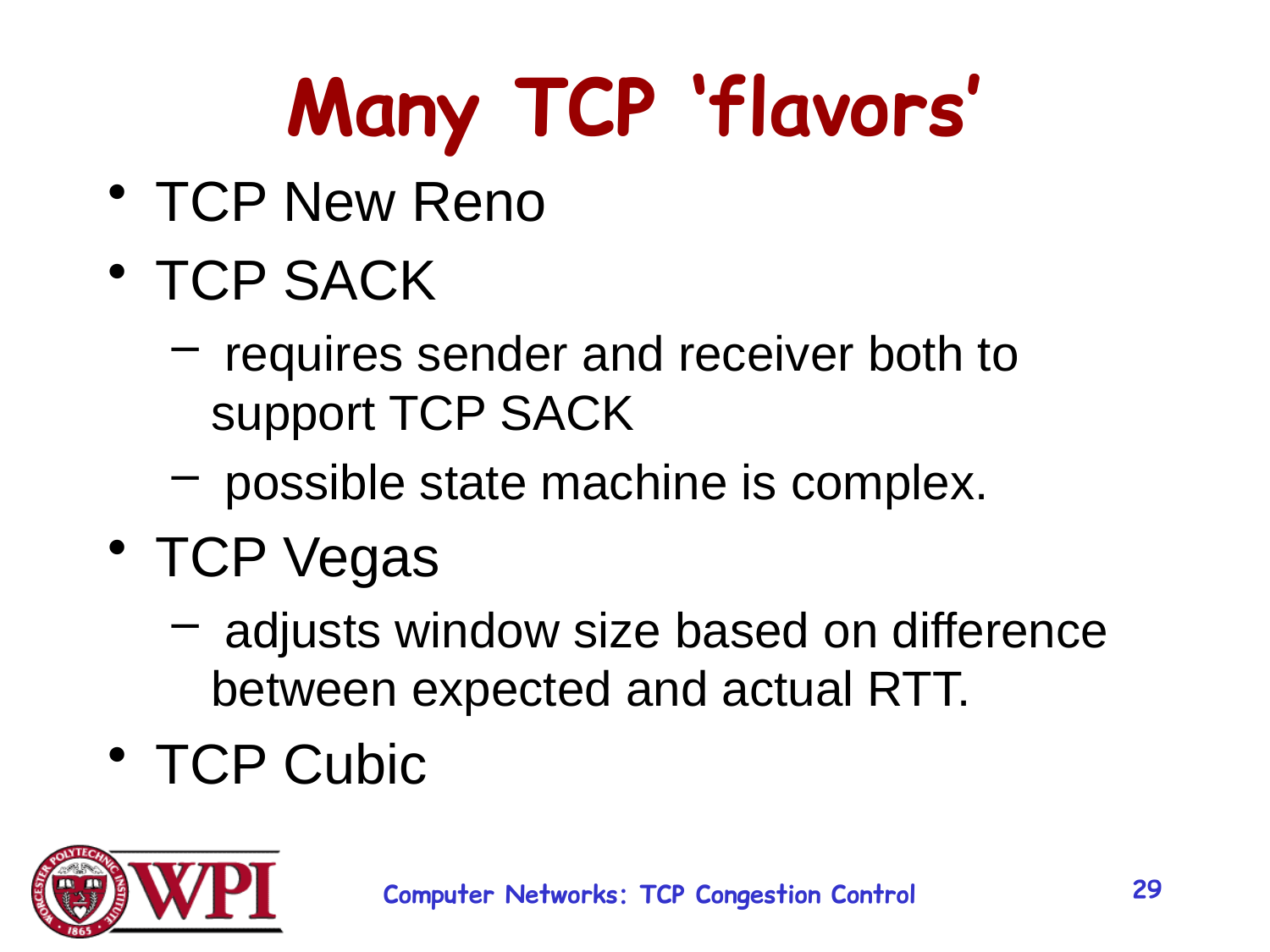

# Many TCP ‘flavors’
TCP New Reno
TCP SACK
 requires sender and receiver both to support TCP SACK
 possible state machine is complex.
TCP Vegas
 adjusts window size based on difference between expected and actual RTT.
TCP Cubic
29
Computer Networks: TCP Congestion Control